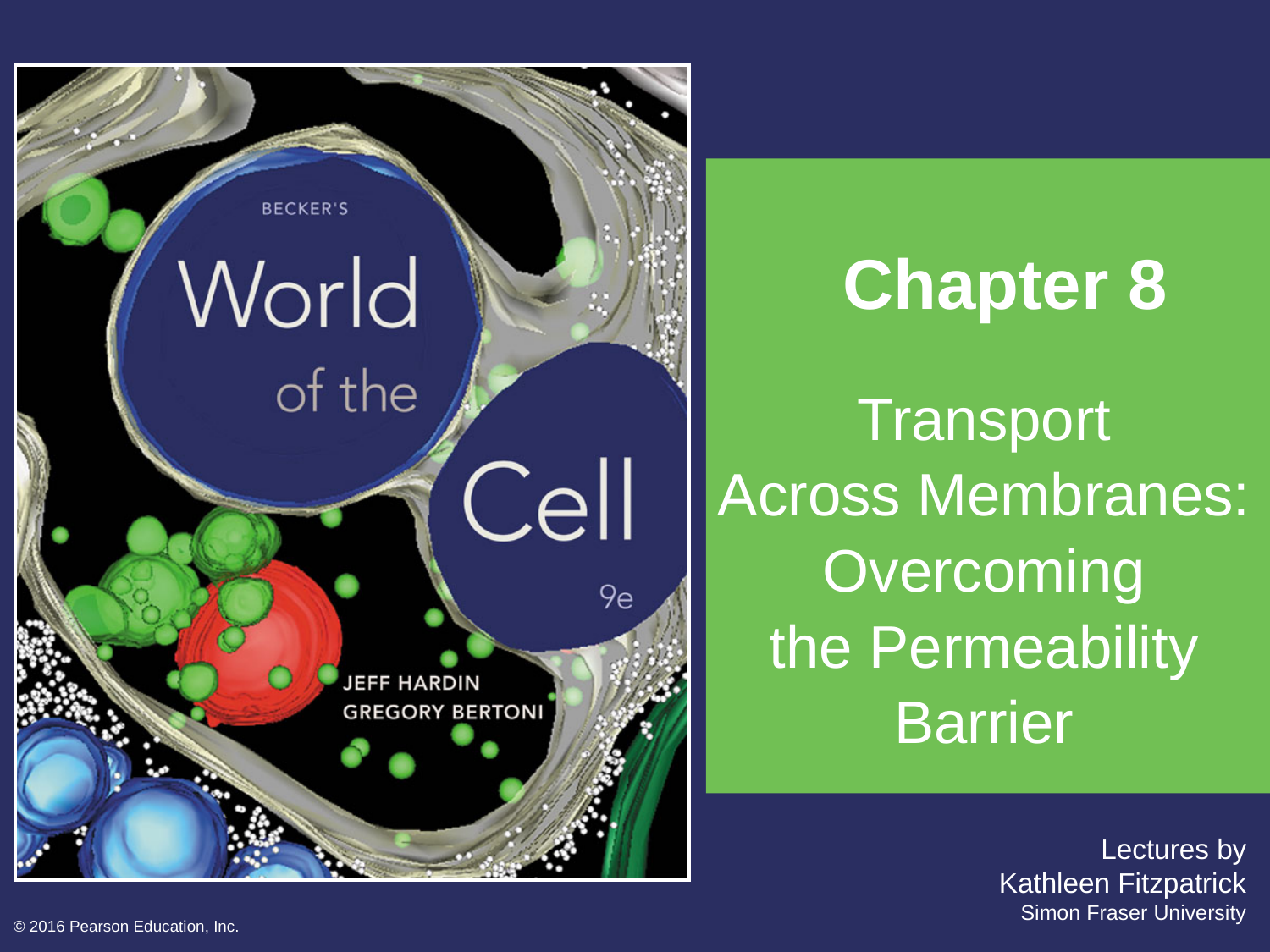

# Chapter 8
Transport
Across Membranes: Overcoming
the Permeability Barrier
© 2016 Pearson Education, Inc.